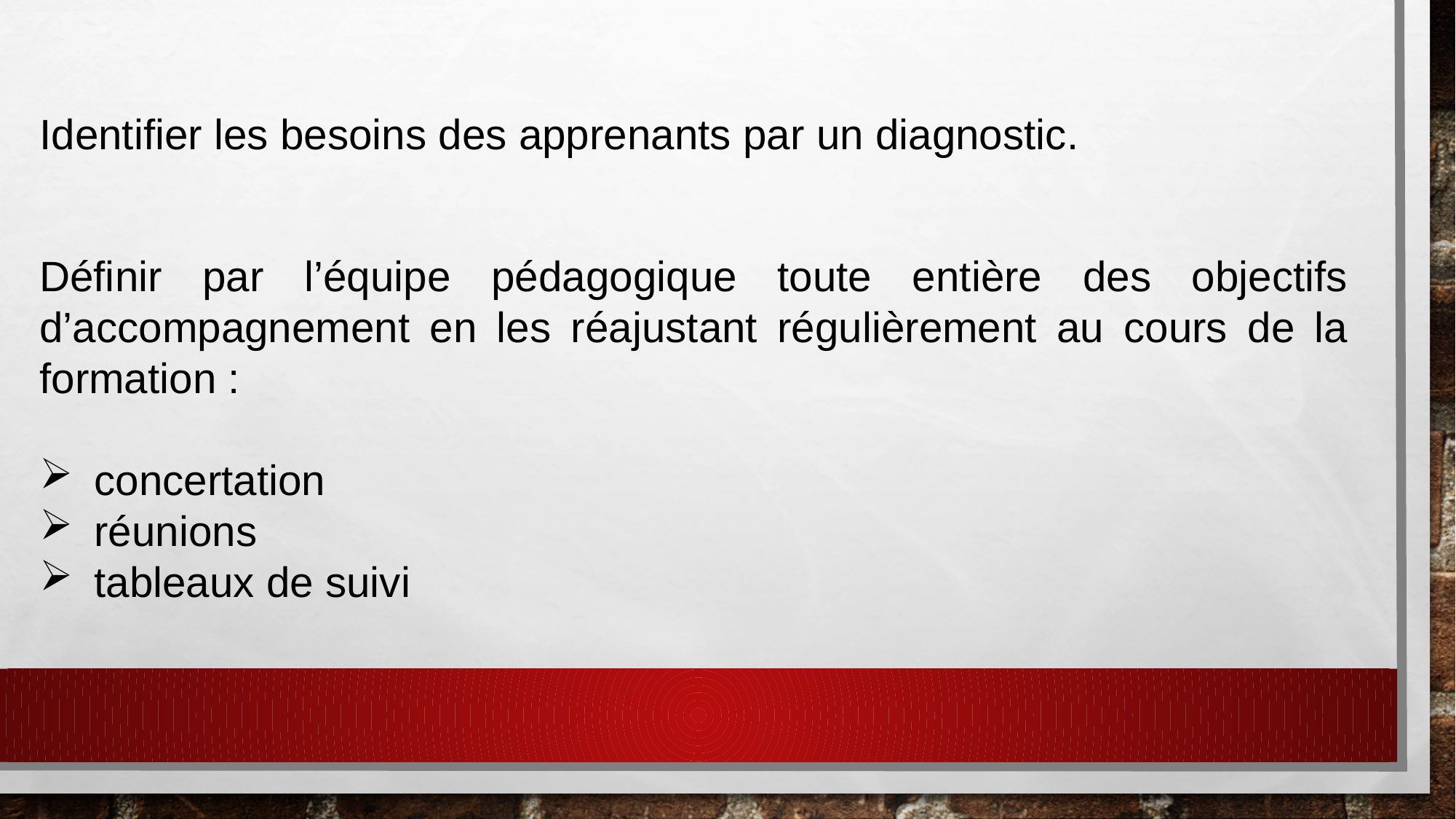

Identifier les besoins des apprenants par un diagnostic.
Définir par l’équipe pédagogique toute entière des objectifs d’accompagnement en les réajustant régulièrement au cours de la formation :

concertation
réunions
tableaux de suivi